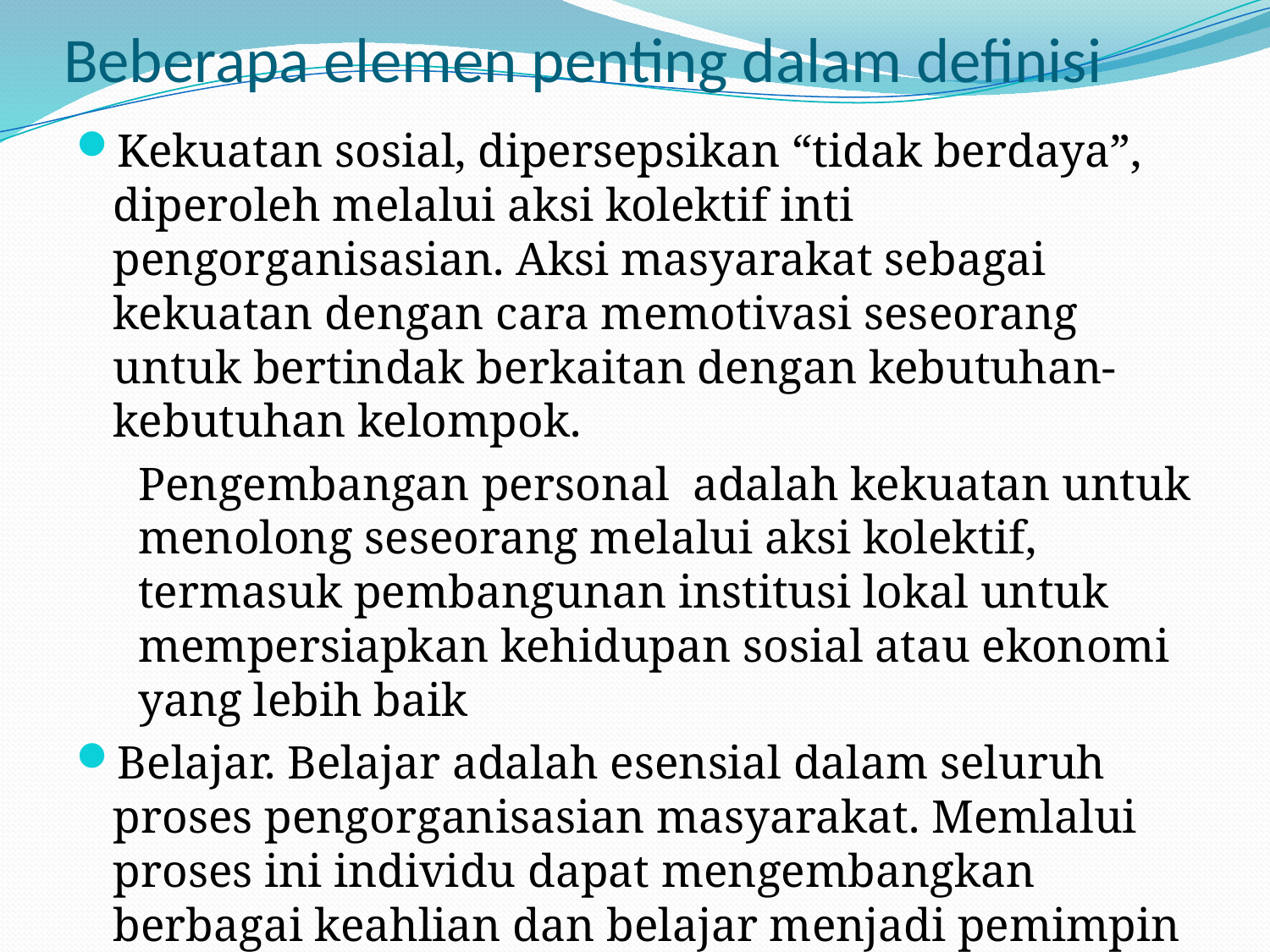

# Beberapa elemen penting dalam definisi
Kekuatan sosial, dipersepsikan “tidak berdaya”, diperoleh melalui aksi kolektif inti pengorganisasian. Aksi masyarakat sebagai kekuatan dengan cara memotivasi seseorang untuk bertindak berkaitan dengan kebutuhan-kebutuhan kelompok.
Pengembangan personal  adalah kekuatan untuk menolong seseorang melalui aksi kolektif, termasuk pembangunan institusi lokal untuk mempersiapkan kehidupan sosial atau ekonomi yang lebih baik
Belajar. Belajar adalah esensial dalam seluruh proses pengorganisasian masyarakat. Memlalui proses ini individu dapat mengembangkan berbagai keahlian dan belajar menjadi pemimpin